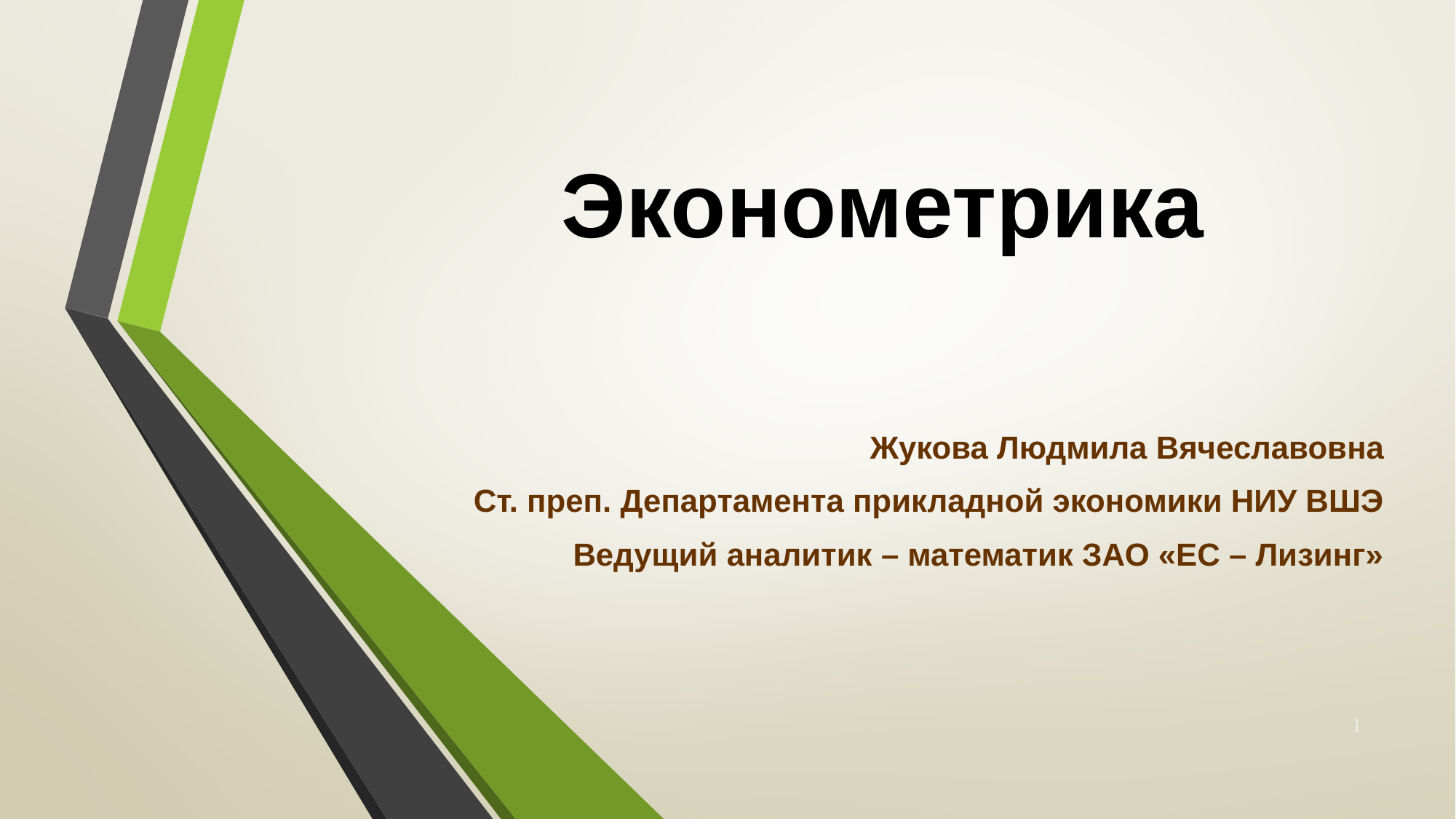

# Эконометрика
Жукова Людмила Вячеславовна
Ст. преп. Департамента прикладной экономики НИУ ВШЭ
Ведущий аналитик – математик ЗАО «ЕС – Лизинг»
1